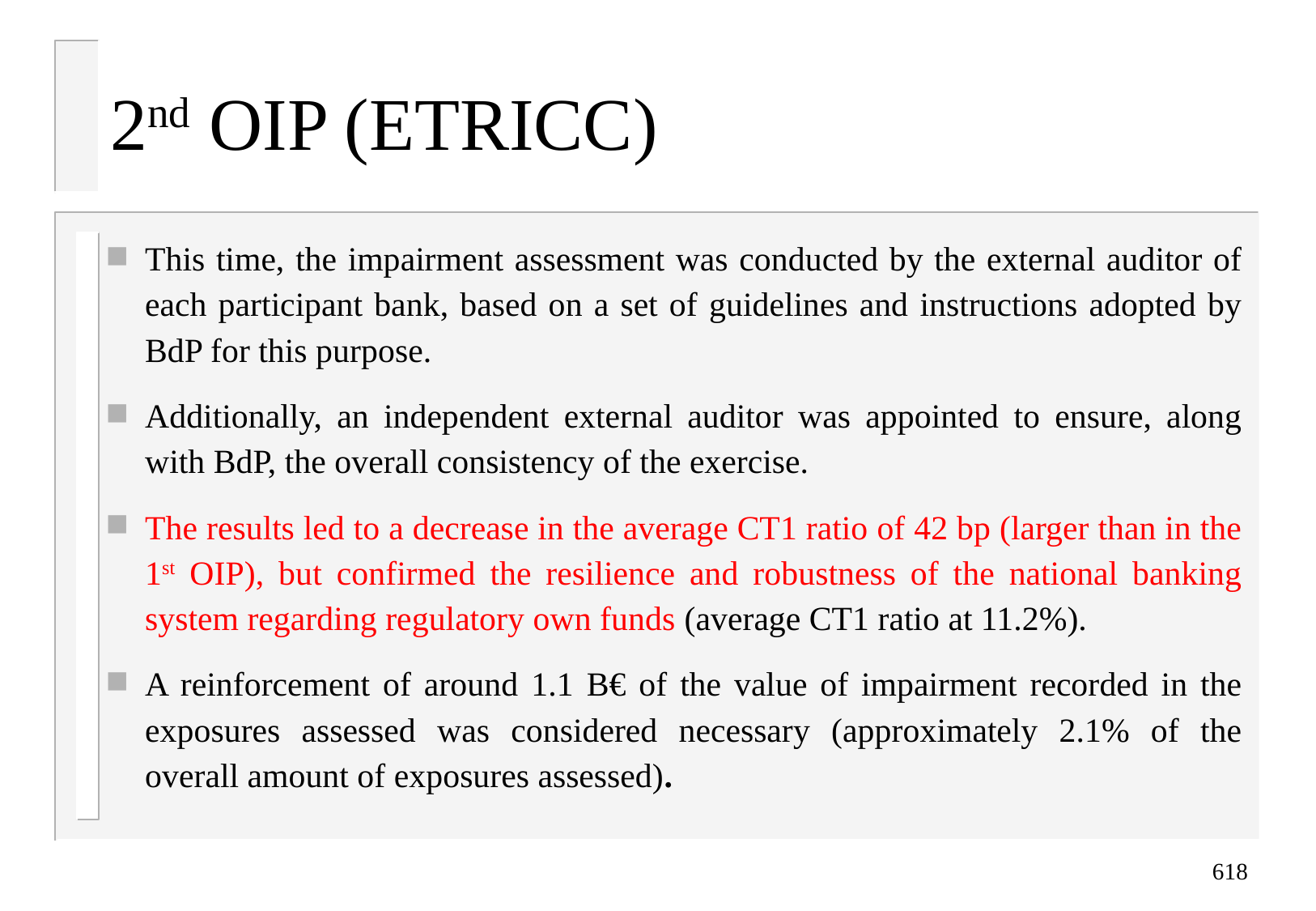

2nd OIP (ETRICC)
This time, the impairment assessment was conducted by the external auditor of each participant bank, based on a set of guidelines and instructions adopted by BdP for this purpose.
Additionally, an independent external auditor was appointed to ensure, along with BdP, the overall consistency of the exercise.
The results led to a decrease in the average CT1 ratio of 42 bp (larger than in the 1st OIP), but confirmed the resilience and robustness of the national banking system regarding regulatory own funds (average CT1 ratio at 11.2%).
A reinforcement of around 1.1 B€ of the value of impairment recorded in the exposures assessed was considered necessary (approximately 2.1% of the overall amount of exposures assessed).
618